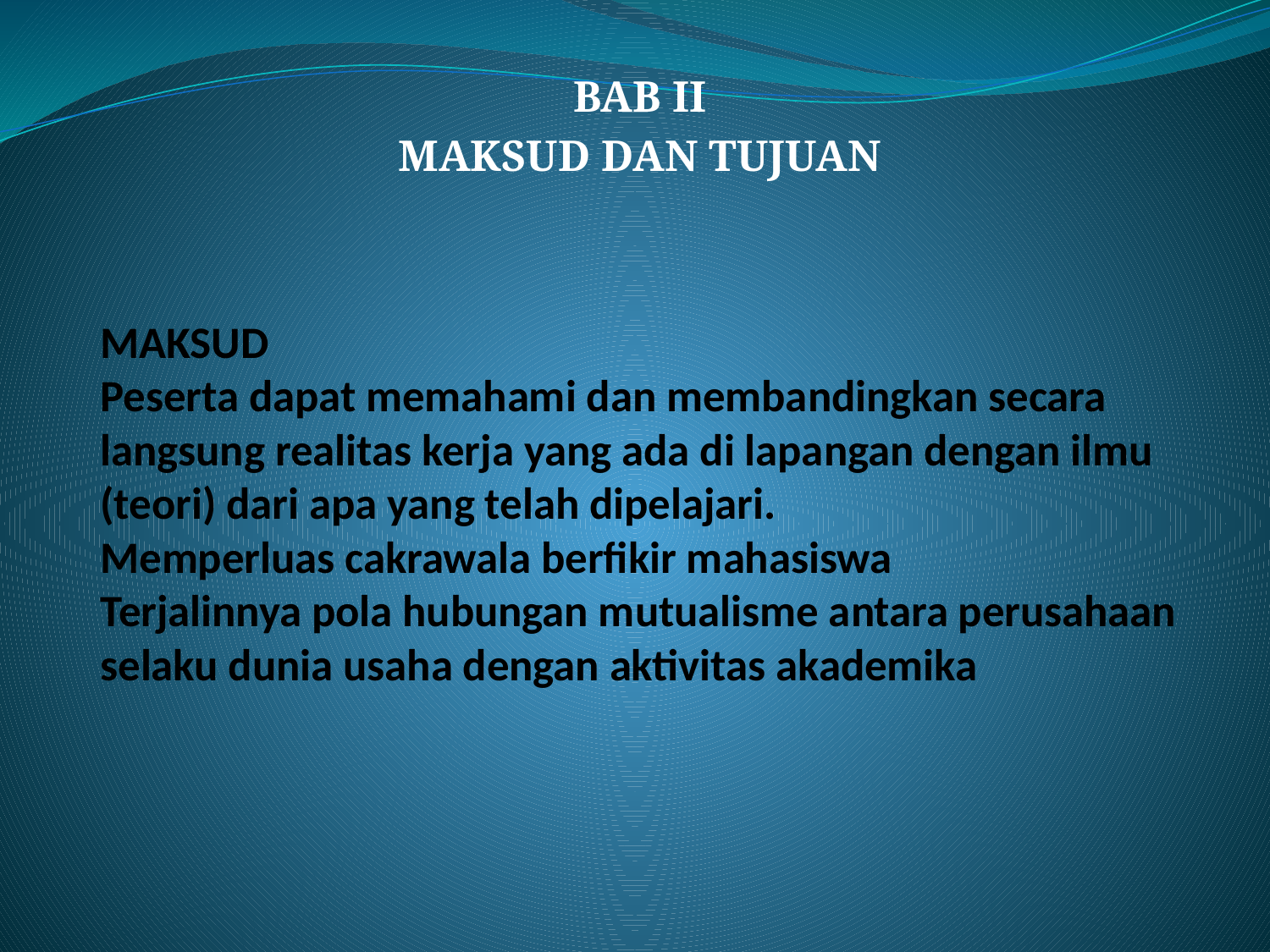

BAB II
MAKSUD DAN TUJUAN

# MAKSUD Peserta dapat memahami dan membandingkan secara langsung realitas kerja yang ada di lapangan dengan ilmu (teori) dari apa yang telah dipelajari. Memperluas cakrawala berfikir mahasiswa Terjalinnya pola hubungan mutualisme antara perusahaan selaku dunia usaha dengan aktivitas akademika